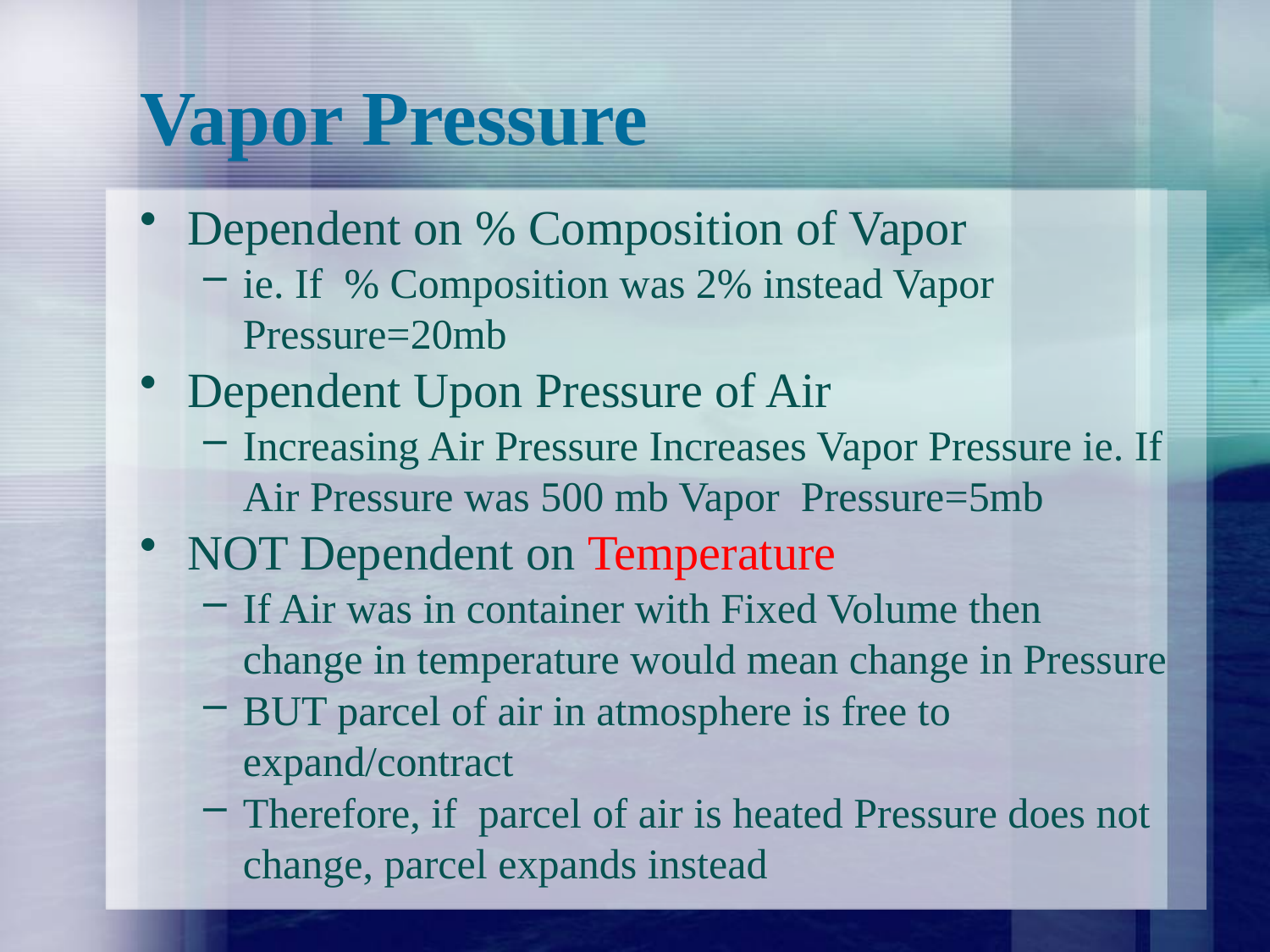

# Vapor Pressure
Dependent on % Composition of Vapor
ie. If  % Composition was 2% instead Vapor  Pressure=20mb
Dependent Upon Pressure of Air
Increasing Air Pressure Increases Vapor Pressure ie. If Air Pressure was 500 mb Vapor  Pressure=5mb
NOT Dependent on Temperature
If Air was in container with Fixed Volume then change in temperature would mean change in Pressure
BUT parcel of air in atmosphere is free to expand/contract
Therefore, if  parcel of air is heated Pressure does not change, parcel expands instead